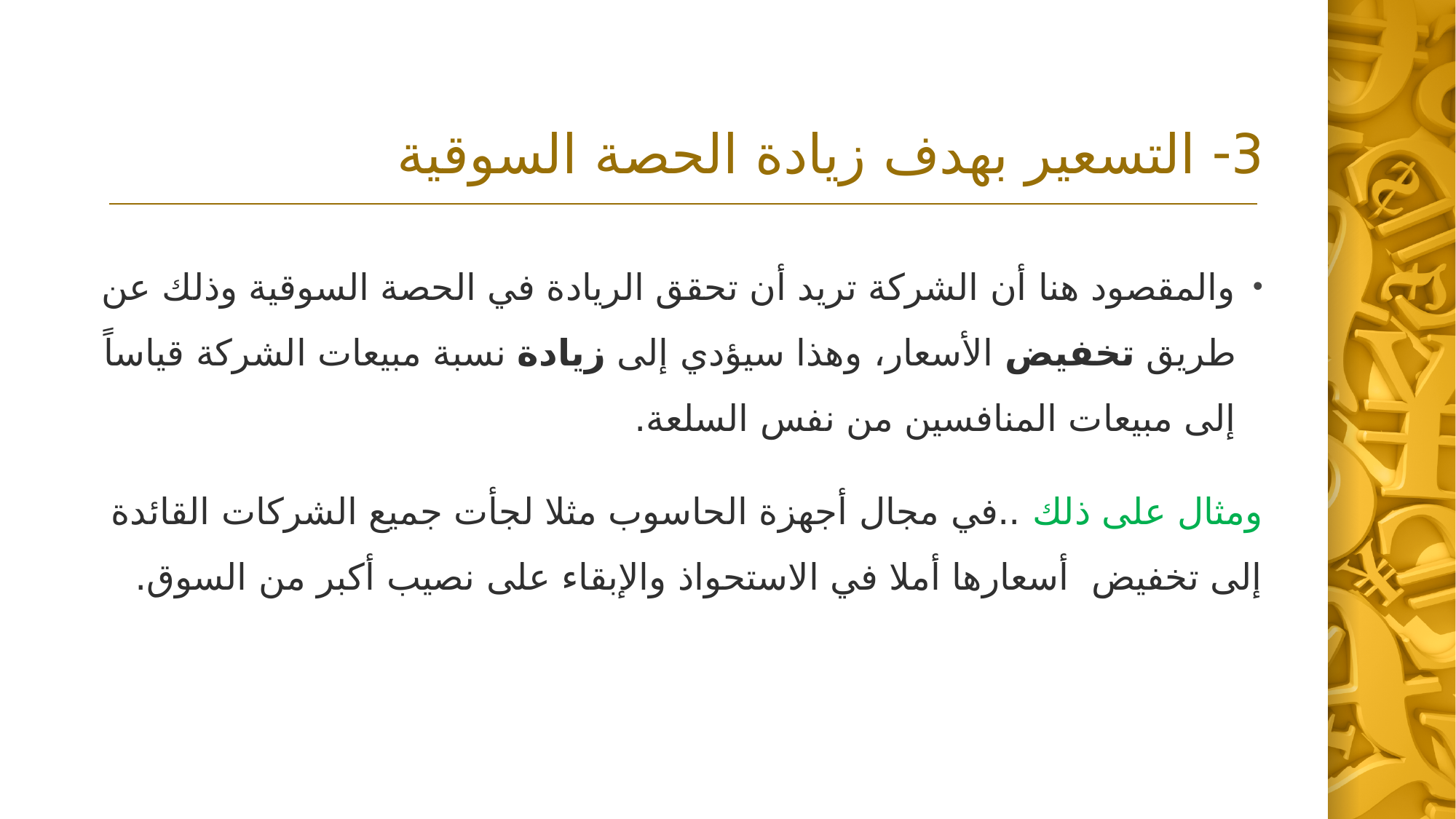

# 3- التسعير بهدف زيادة الحصة السوقية
والمقصود هنا أن الشركة تريد أن تحقق الريادة في الحصة السوقية وذلك عن طريق تخفيض الأسعار، وهذا سيؤدي إلى زيادة نسبة مبيعات الشركة قياساً إلى مبيعات المنافسين من نفس السلعة.
ومثال على ذلك ..في مجال أجهزة الحاسوب مثلا لجأت جميع الشركات القائدة إلى تخفيض  أسعارها أملا في الاستحواذ والإبقاء على نصيب أكبر من السوق.